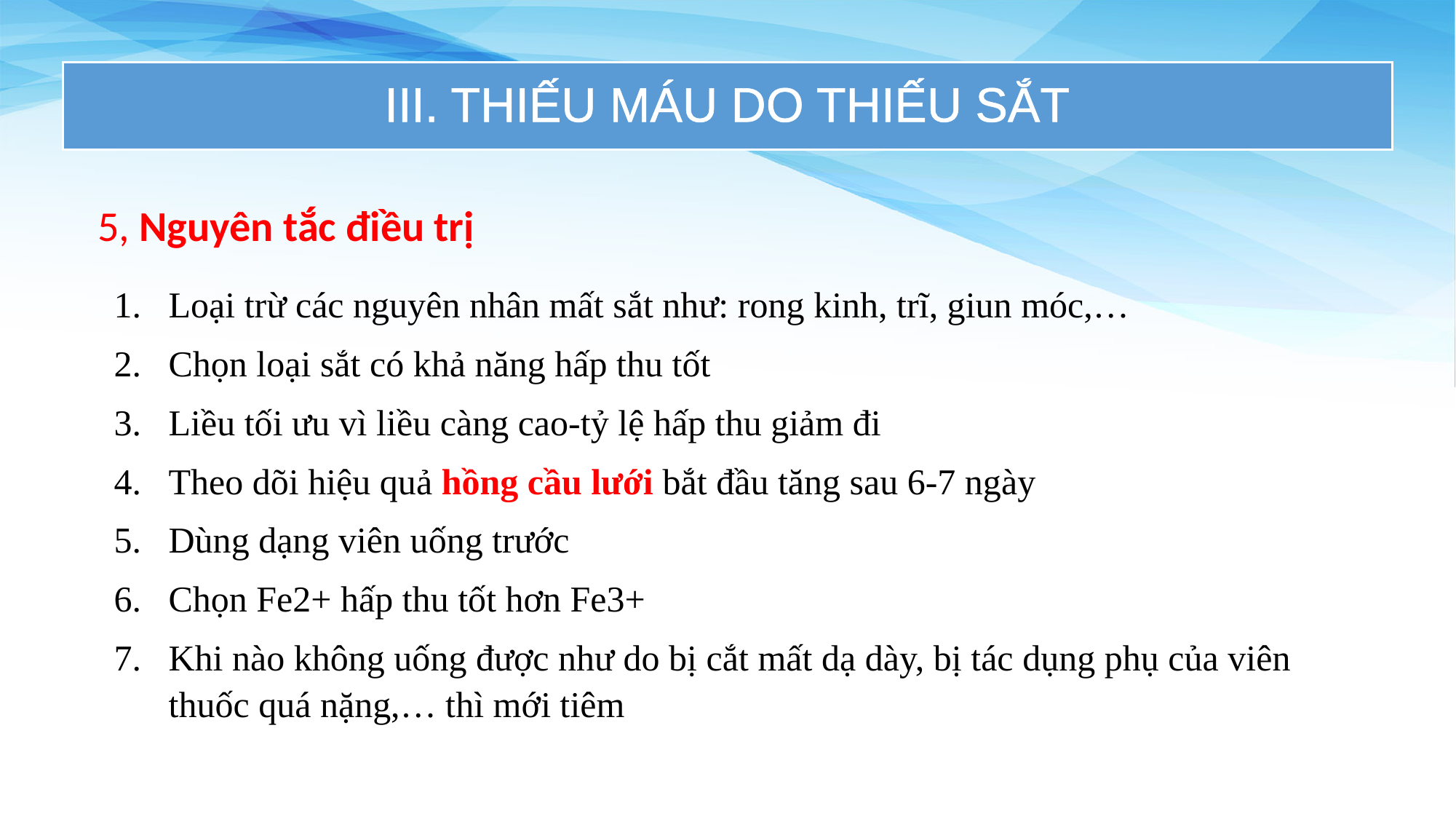

III. THIẾU MÁU DO THIẾU SẮT
5, Nguyên tắc điều trị
Loại trừ các nguyên nhân mất sắt như: rong kinh, trĩ, giun móc,…
Chọn loại sắt có khả năng hấp thu tốt
Liều tối ưu vì liều càng cao-tỷ lệ hấp thu giảm đi
Theo dõi hiệu quả hồng cầu lưới bắt đầu tăng sau 6-7 ngày
Dùng dạng viên uống trước
Chọn Fe2+ hấp thu tốt hơn Fe3+
Khi nào không uống được như do bị cắt mất dạ dày, bị tác dụng phụ của viên thuốc quá nặng,… thì mới tiêm